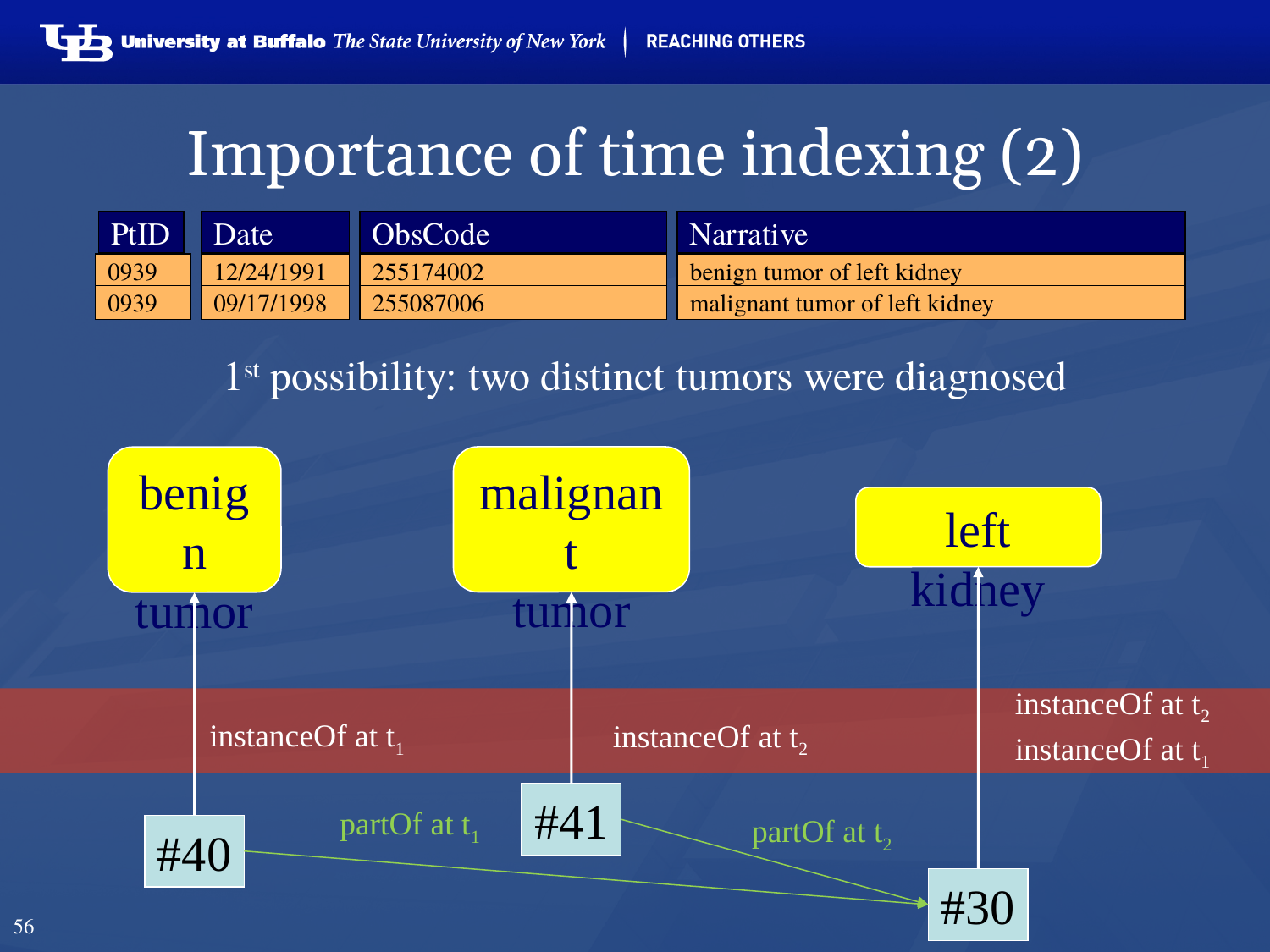

# Importance of time indexing (2)
PtID
Date
ObsCode
Narrative
0939
12/24/1991
255174002
benign tumor of left kidney
0939
09/17/1998
255087006
malignant tumor of left kidney
1st possibility: two distinct tumors were diagnosed
malignant
tumor
benign
tumor
left kidney
instanceOf at t2

instanceOf at t1
instanceOf at t2
instanceOf at t1
#41
partOf at t1
partOf at t2
#40
#30
56